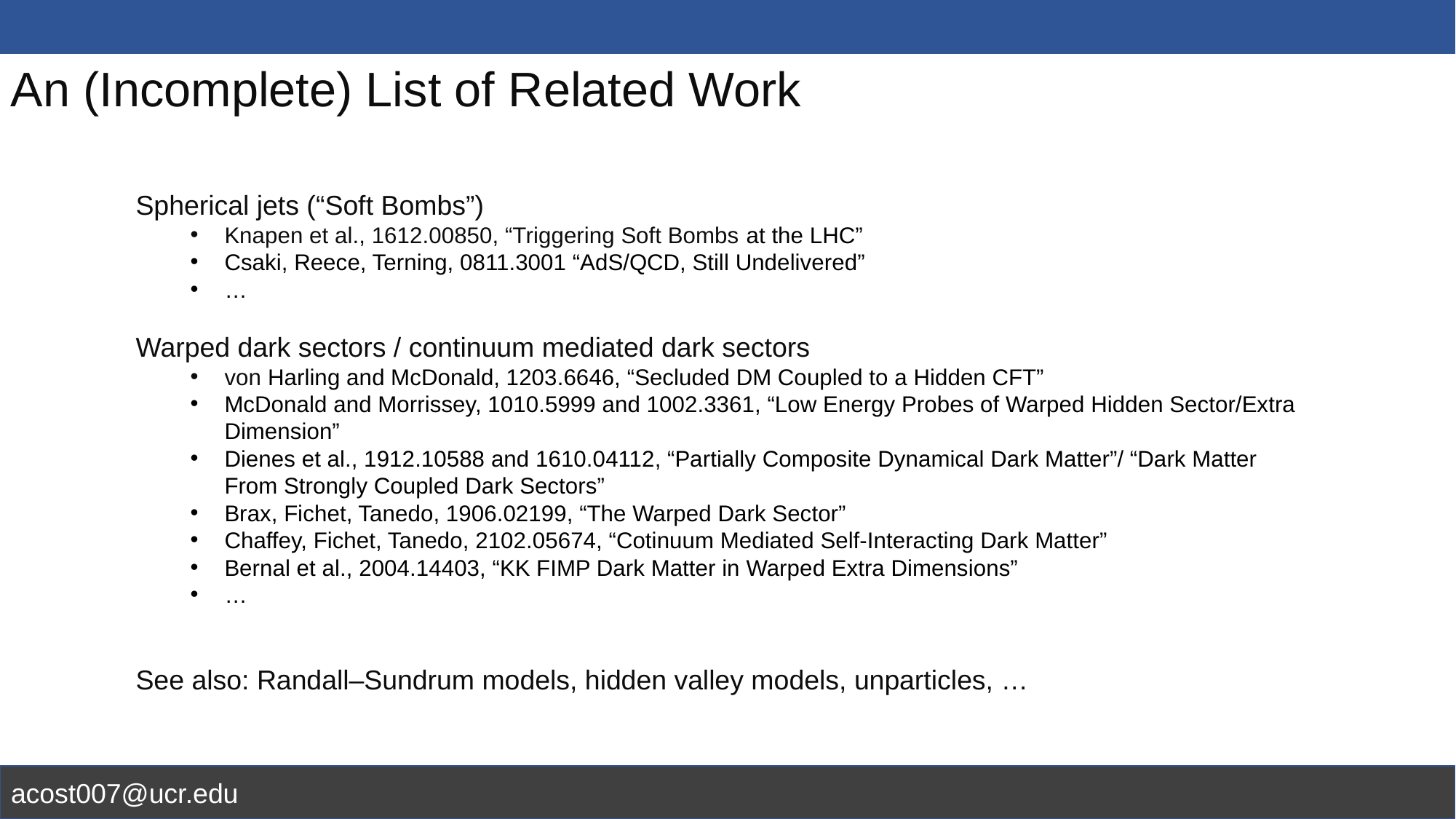

An (Incomplete) List of Related Work
Spherical jets (“Soft Bombs”)
Knapen et al., 1612.00850, “Triggering Soft Bombs at the LHC”
Csaki, Reece, Terning, 0811.3001 “AdS/QCD, Still Undelivered”
…

Warped dark sectors / continuum mediated dark sectors
von Harling and McDonald, 1203.6646, “Secluded DM Coupled to a Hidden CFT”
McDonald and Morrissey, 1010.5999 and 1002.3361, “Low Energy Probes of Warped Hidden Sector/Extra Dimension”
Dienes et al., 1912.10588 and 1610.04112, “Partially Composite Dynamical Dark Matter”/ “Dark Matter From Strongly Coupled Dark Sectors”
Brax, Fichet, Tanedo, 1906.02199, “The Warped Dark Sector”
Chaffey, Fichet, Tanedo, 2102.05674, “Cotinuum Mediated Self-Interacting Dark Matter”
Bernal et al., 2004.14403, “KK FIMP Dark Matter in Warped Extra Dimensions”
…

See also: Randall–Sundrum models, hidden valley models, unparticles, …

acost007@ucr.edu
BSM Pandemic Delta Series
4